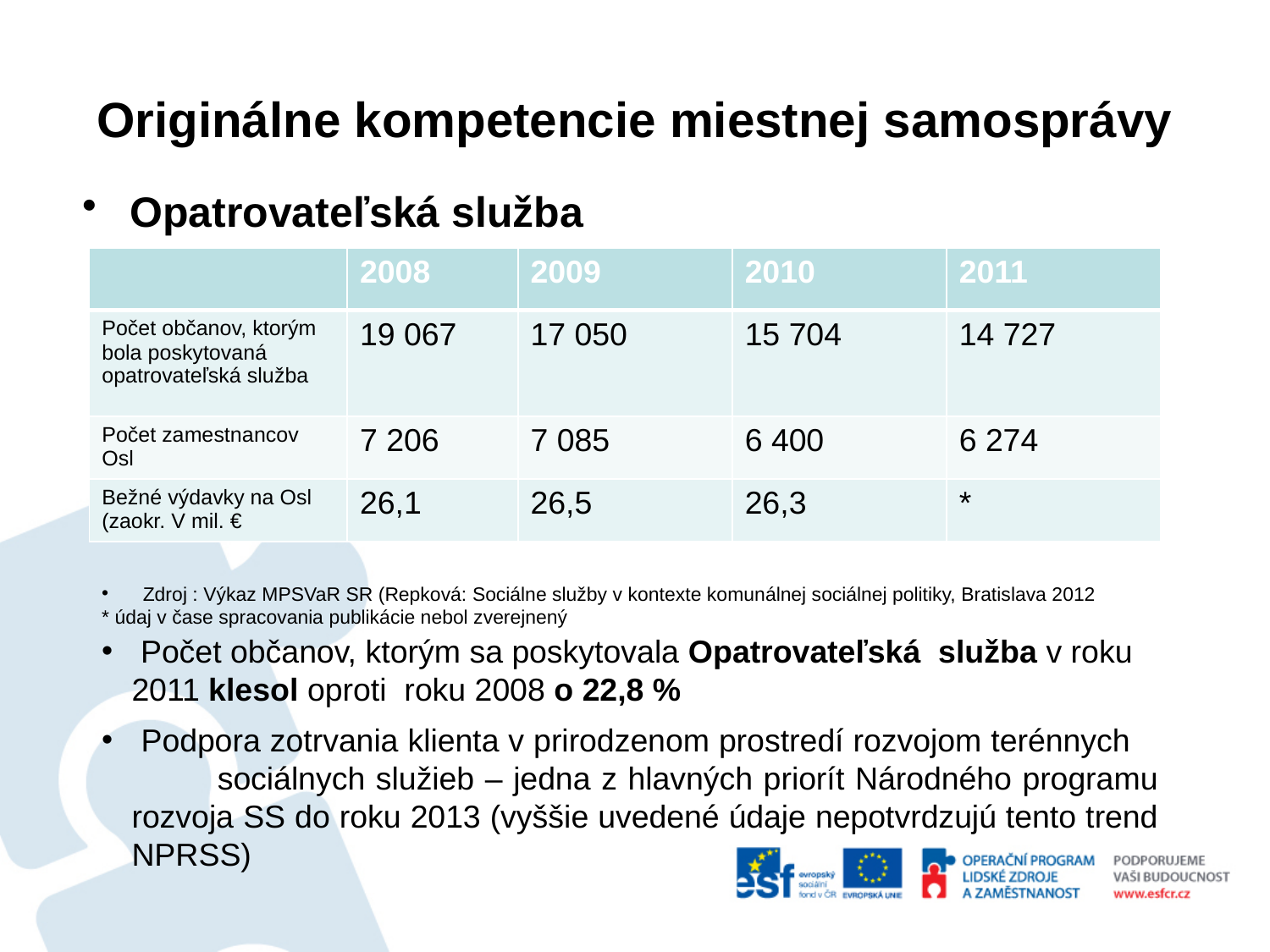

# Originálne kompetencie miestnej samosprávy
Opatrovateľská služba

|  | 2008 | 2009 | 2010 | 2011 |
| --- | --- | --- | --- | --- |
| Počet občanov, ktorým bola poskytovaná opatrovateľská služba | 19 067 | 17 050 | 15 704 | 14 727 |
| Počet zamestnancov Osl | 7 206 | 7 085 | 6 400 | 6 274 |
| Bežné výdavky na Osl (zaokr. V mil. € | 26,1 | 26,5 | 26,3 | \* |
  Zdroj : Výkaz MPSVaR SR (Repková: Sociálne služby v kontexte komunálnej sociálnej politiky, Bratislava 2012
* údaj v čase spracovania publikácie nebol zverejnený
 Počet občanov, ktorým sa poskytovala Opatrovateľská  služba v roku 2011 klesol oproti  roku 2008 o 22,8 %
 Podpora zotrvania klienta v prirodzenom prostredí rozvojom terénnych            sociálnych služieb – jedna z hlavných priorít Národného programu rozvoja SS do roku 2013 (vyššie uvedené údaje nepotvrdzujú tento trend NPRSS)